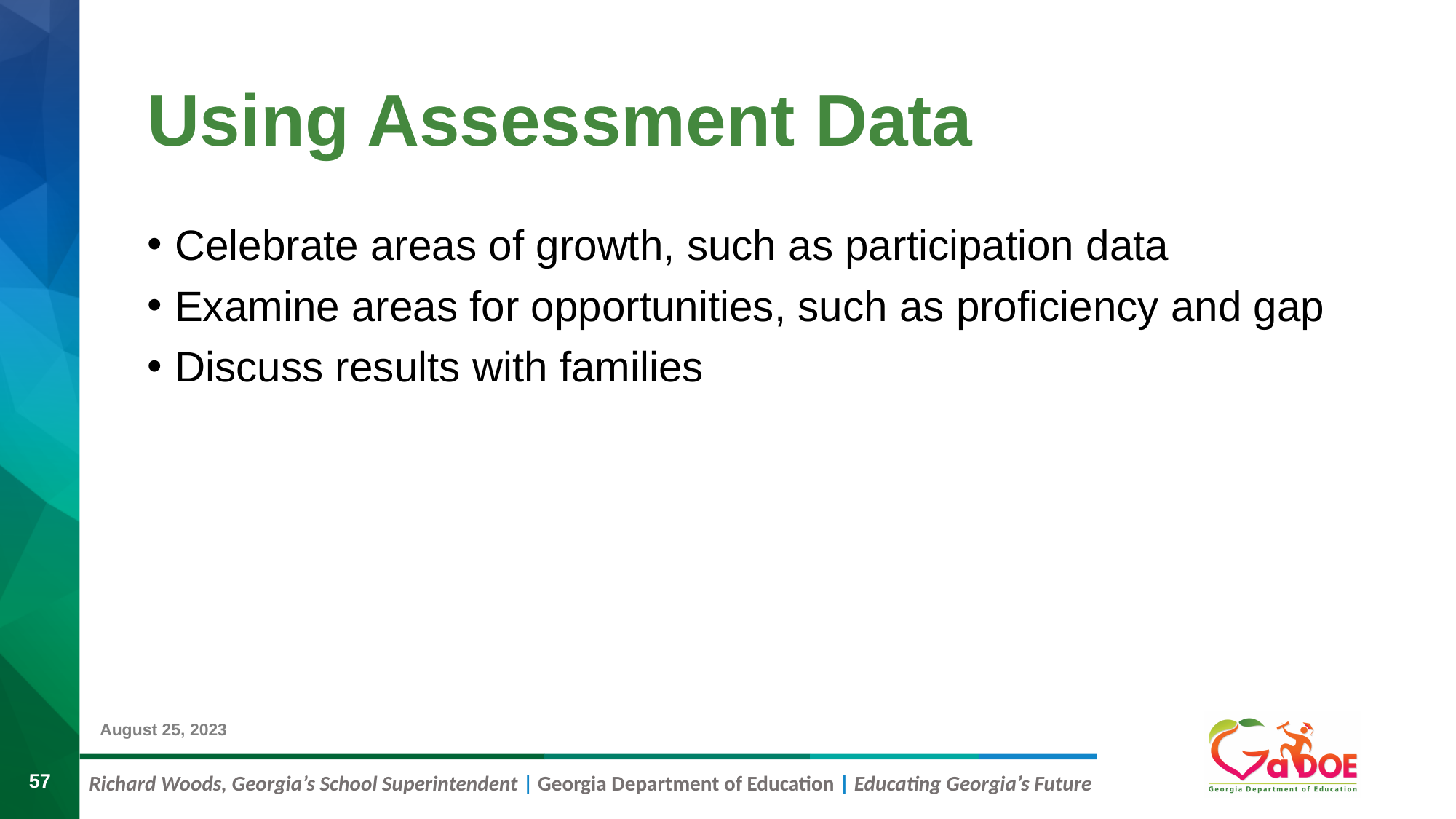

# Using Assessment Data
Celebrate areas of growth, such as participation data
Examine areas for opportunities, such as proficiency and gap
Discuss results with families